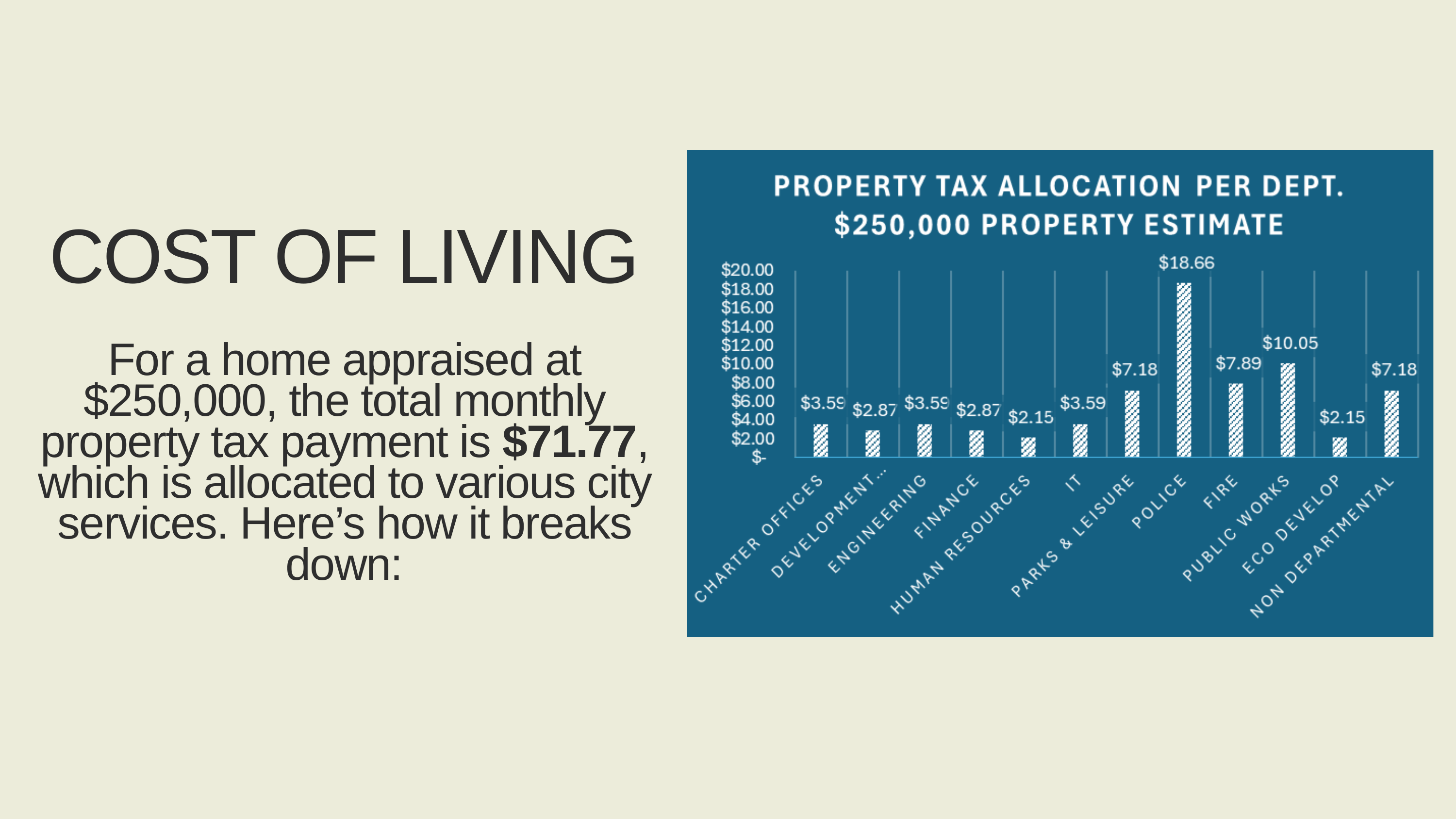

COST OF LIVING
For a home appraised at $250,000, the total monthly property tax payment is $71.77, which is allocated to various city services. Here’s how it breaks down: